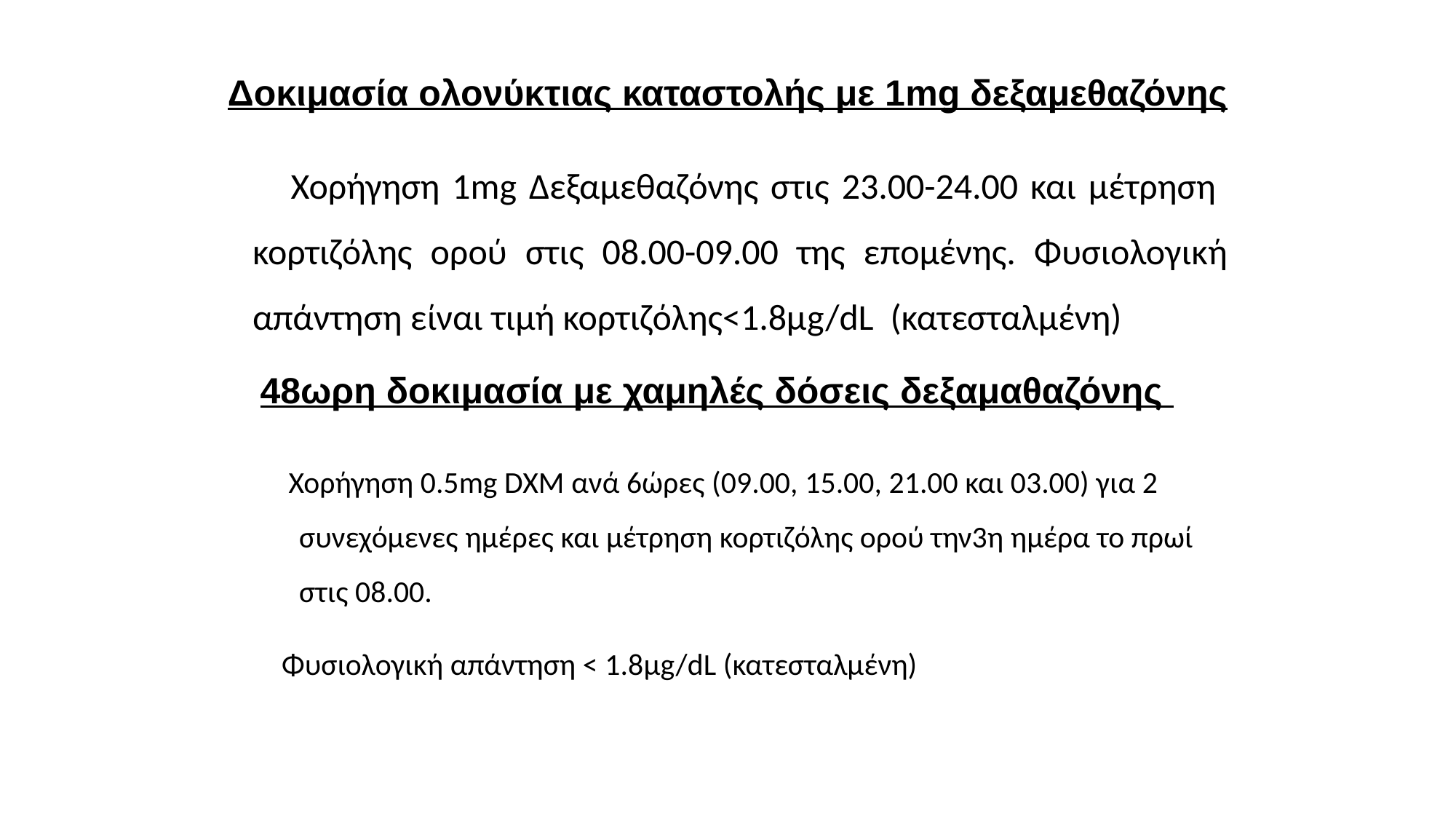

Δοκιμασία ολονύκτιας καταστολής με 1mg δεξαμεθαζόνης
         Χορήγηση 1mg Δεξαμεθαζόνης στις 23.00-24.00 και μέτρηση  κορτιζόλης ορού στις 08.00-09.00 της επομένης. Φυσιολογική απάντηση είναι τιμή κορτιζόλης<1.8μg/dL  (κατεσταλμένη)

48ωρη δοκιμασία με χαμηλές δόσεις δεξαμαθαζόνης
         Χορήγηση 0.5mg DXM ανά 6ώρες (09.00, 15.00, 21.00 και 03.00) για 2 συνεχόμενες ημέρες και μέτρηση κορτιζόλης ορού την3η ημέρα το πρωί στις 08.00.
        Φυσιολογική απάντηση < 1.8μg/dL (κατεσταλμένη)